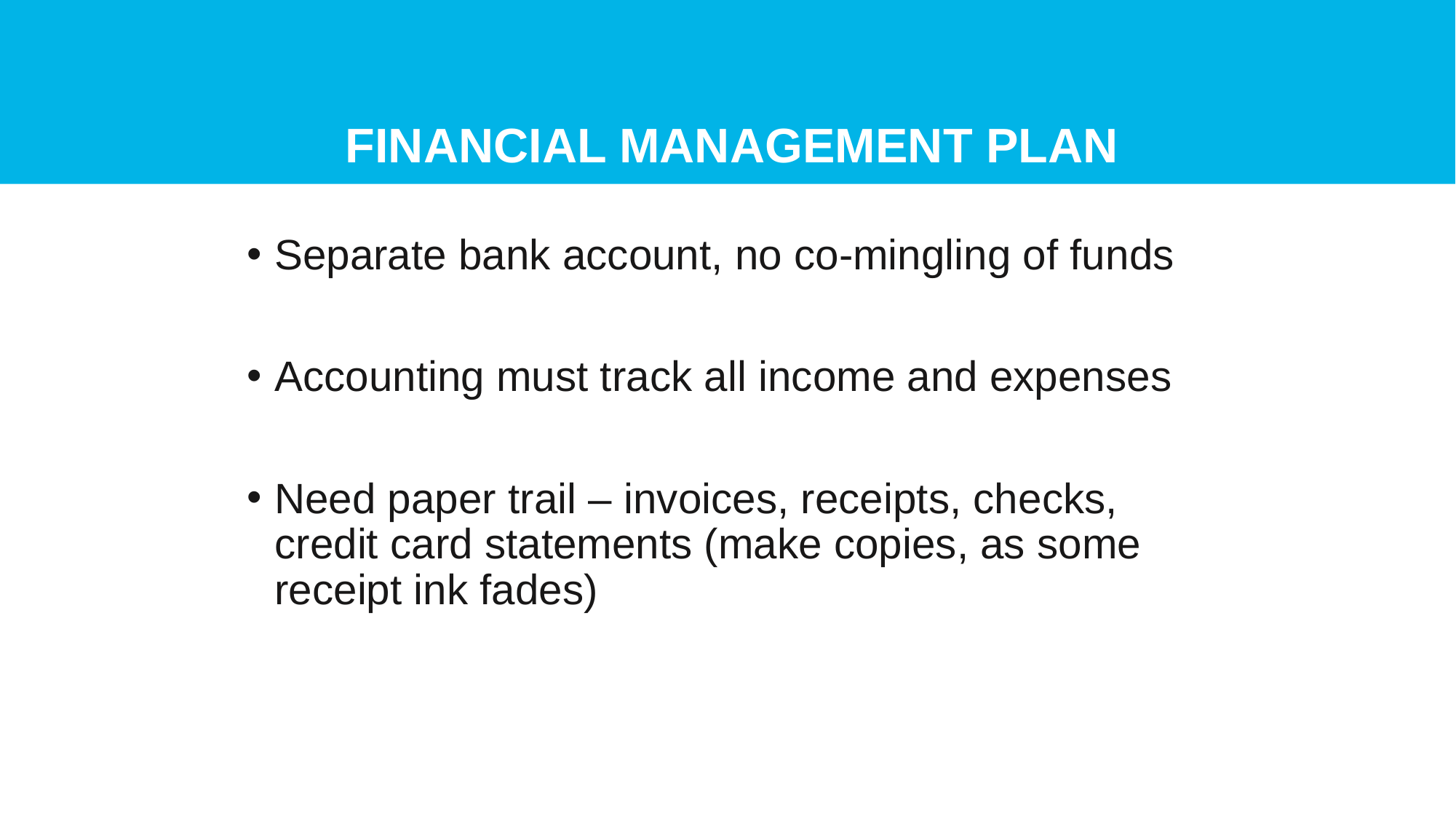

# Financial Management Plan
Separate bank account, no co-mingling of funds

Accounting must track all income and expenses

Need paper trail – invoices, receipts, checks, credit card statements (make copies, as some receipt ink fades)